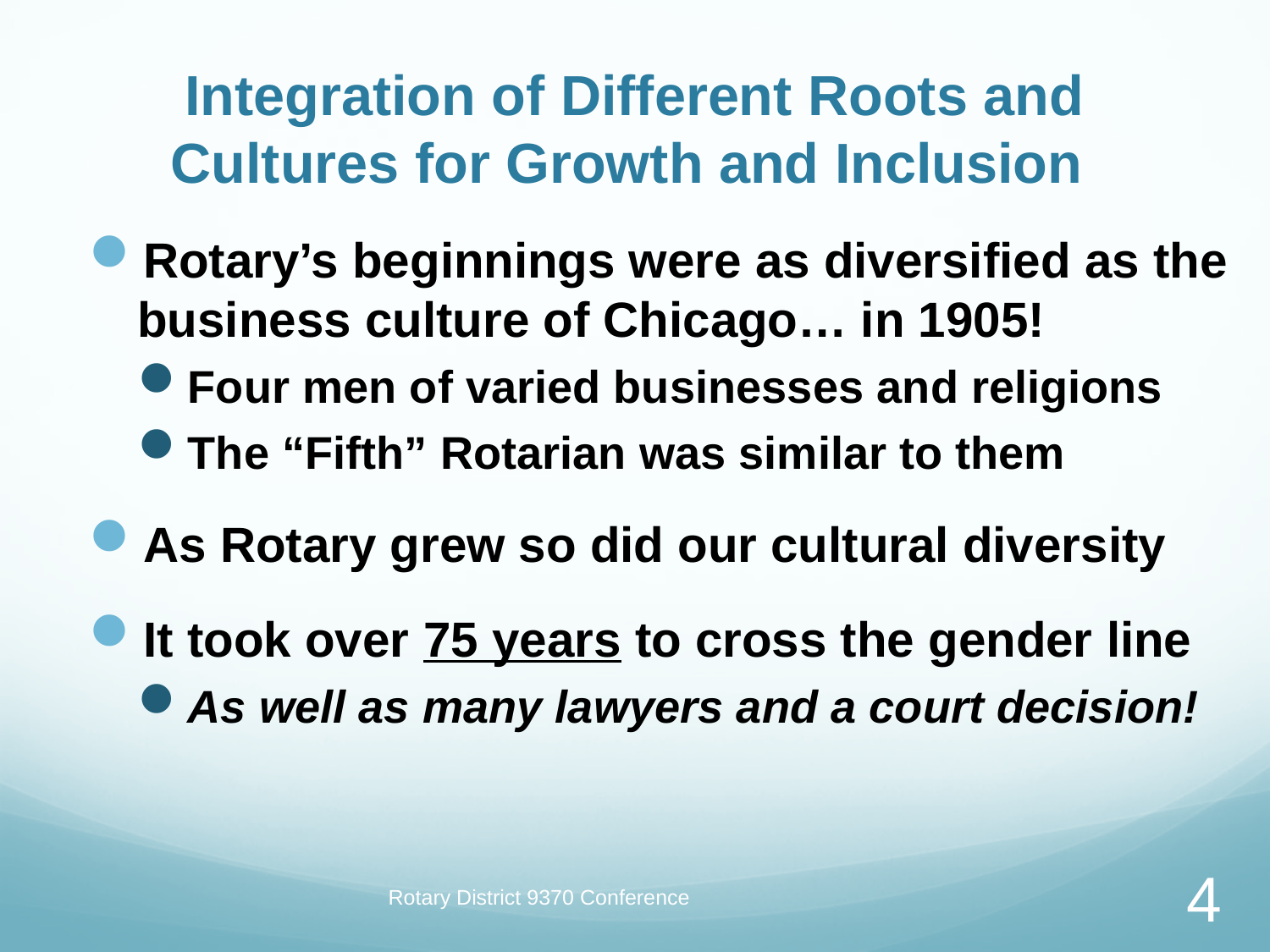

# Integration of Different Roots and Cultures for Growth and Inclusion
Rotary’s beginnings were as diversified as the business culture of Chicago… in 1905!
Four men of varied businesses and religions
The “Fifth” Rotarian was similar to them
As Rotary grew so did our cultural diversity
It took over 75 years to cross the gender line
As well as many lawyers and a court decision!
Rotary District 9370 Conference

4